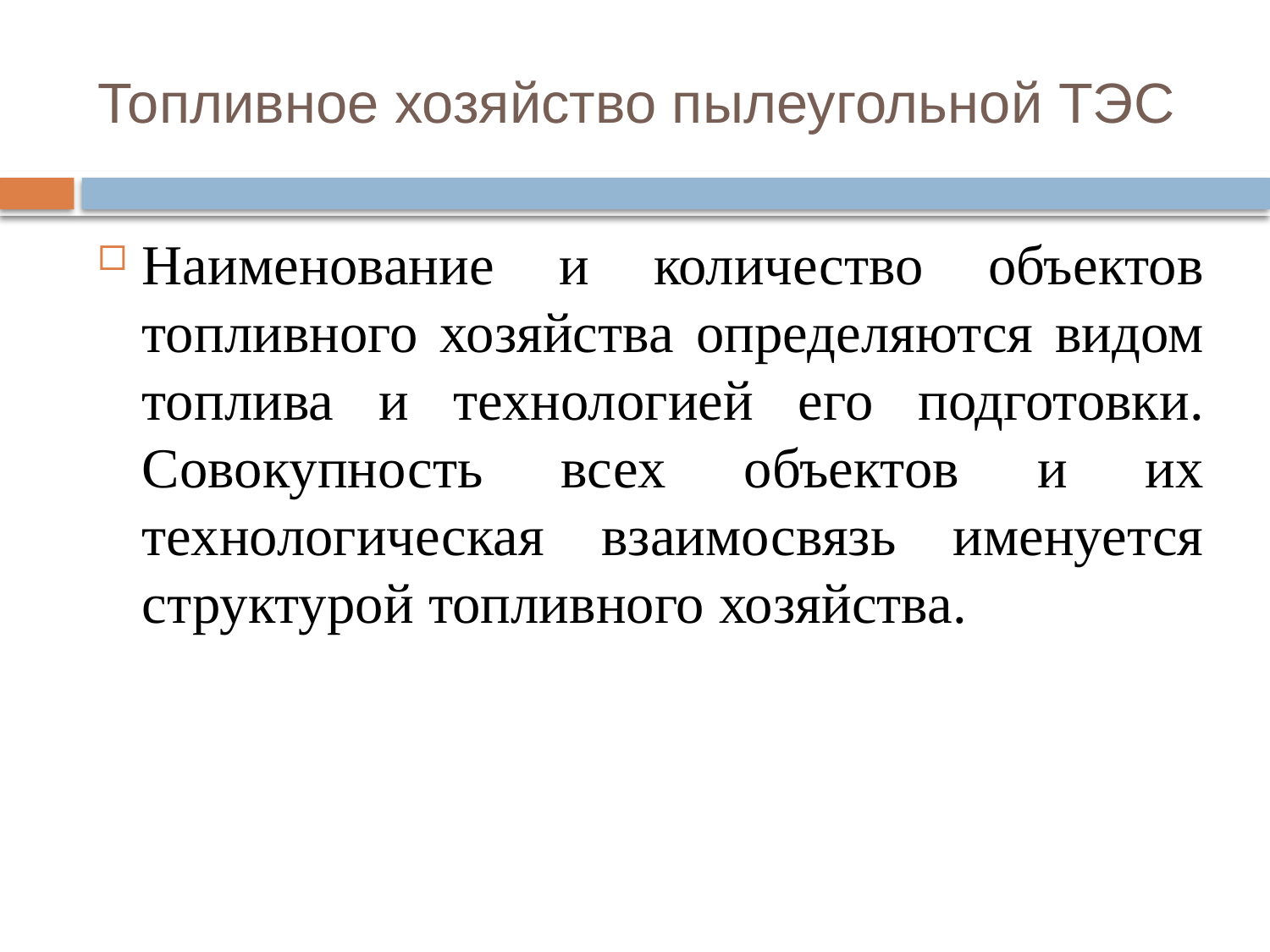

# Топливное хозяйство пылеугольной ТЭС
Наименование и количество объектов топливного хозяйства определяются видом топлива и технологией его подготовки. Совокупность всех объектов и их технологическая взаимосвязь именуется структурой топливного хозяйства.